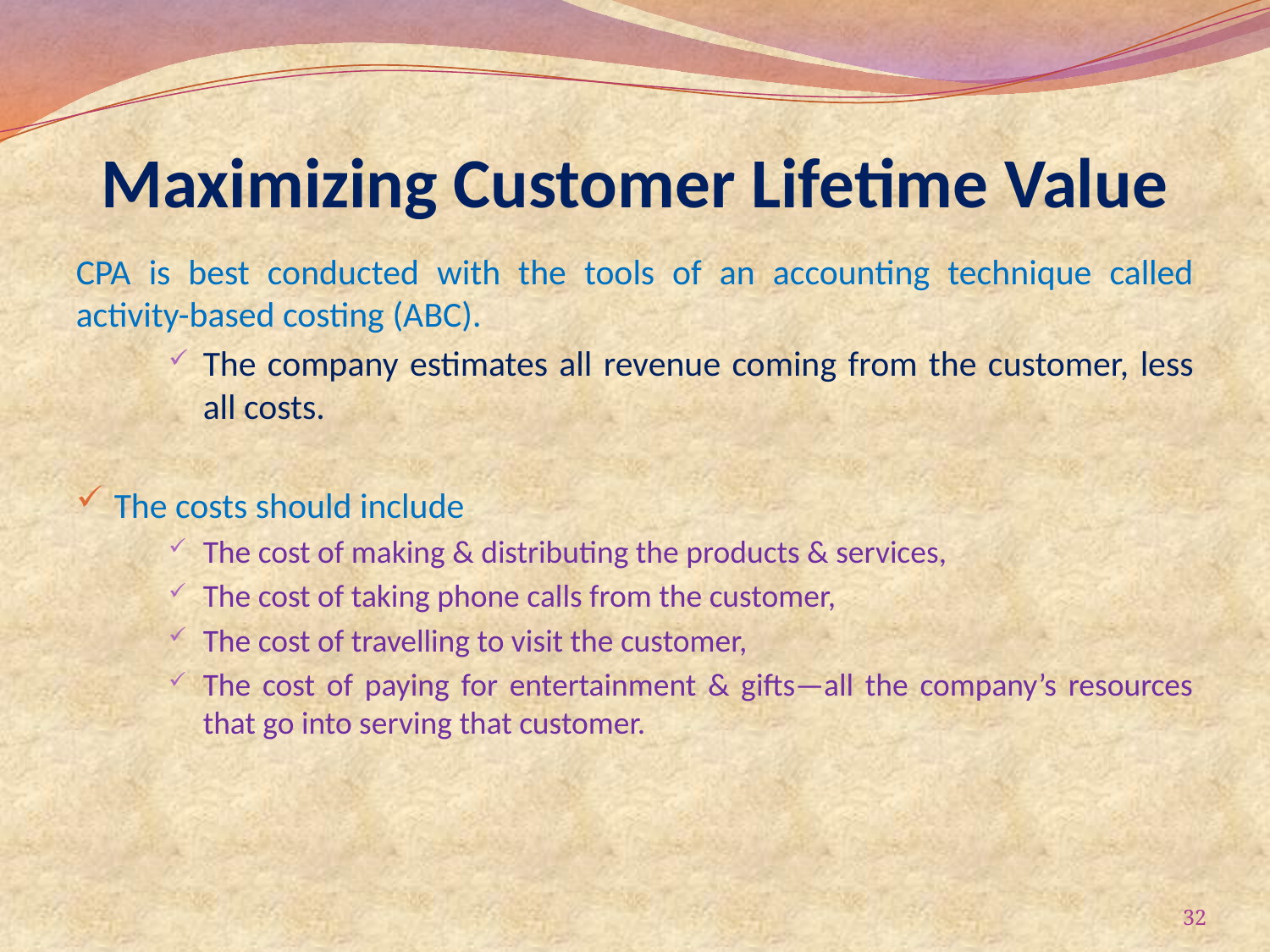

# Maximizing Customer Lifetime Value
CPA is best conducted with the tools of an accounting technique called activity-based costing (ABC).
The company estimates all revenue coming from the customer, less all costs.

The costs should include
The cost of making & distributing the products & services,
The cost of taking phone calls from the customer,
The cost of travelling to visit the customer,
The cost of paying for entertainment & gifts—all the company’s resources that go into serving that customer.

32